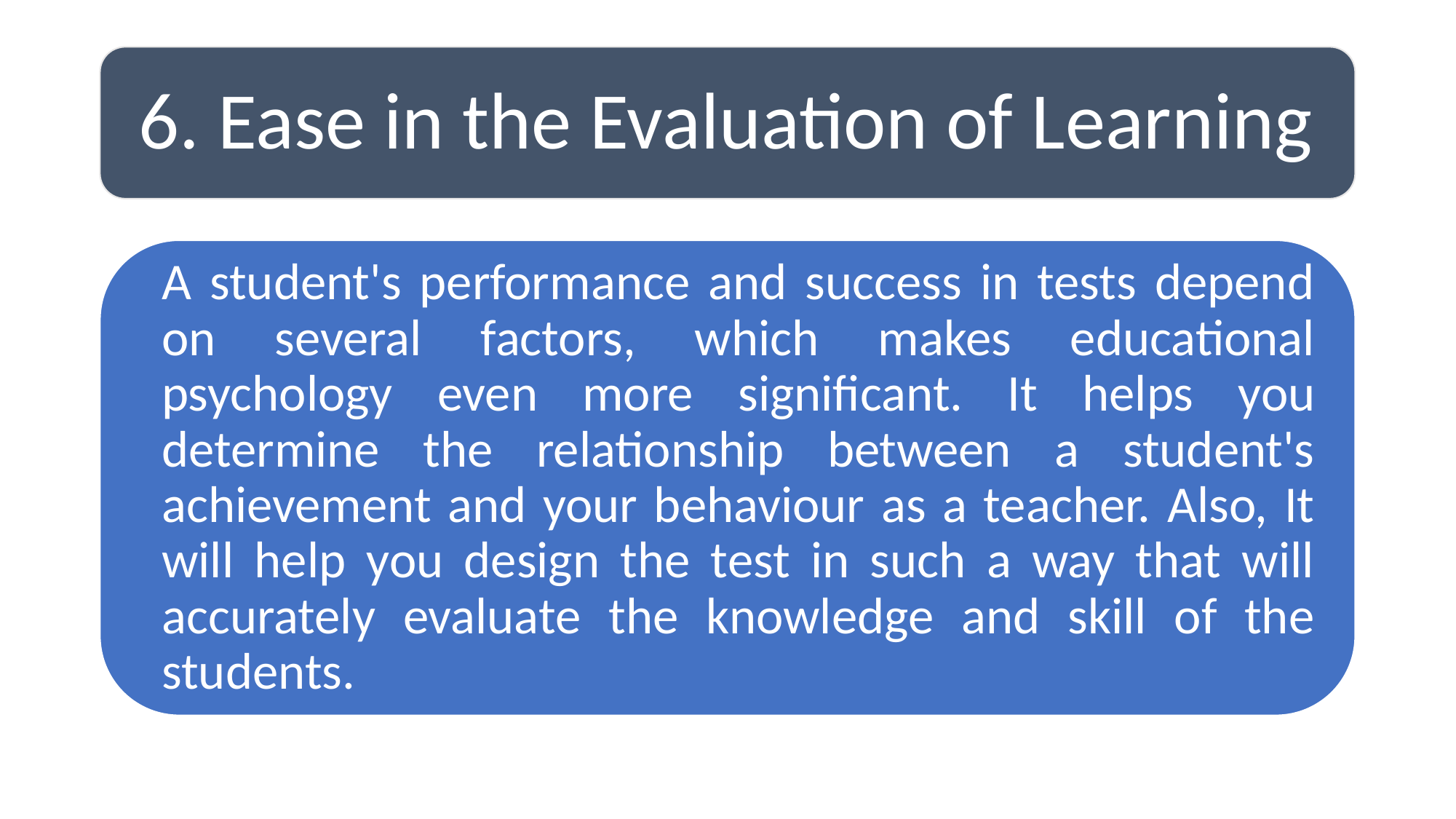

6. Ease in the Evaluation of Learning
A student's performance and success in tests depend on several factors, which makes educational psychology even more significant. It helps you determine the relationship between a student's achievement and your behaviour as a teacher. Also, It will help you design the test in such a way that will accurately evaluate the knowledge and skill of the students.